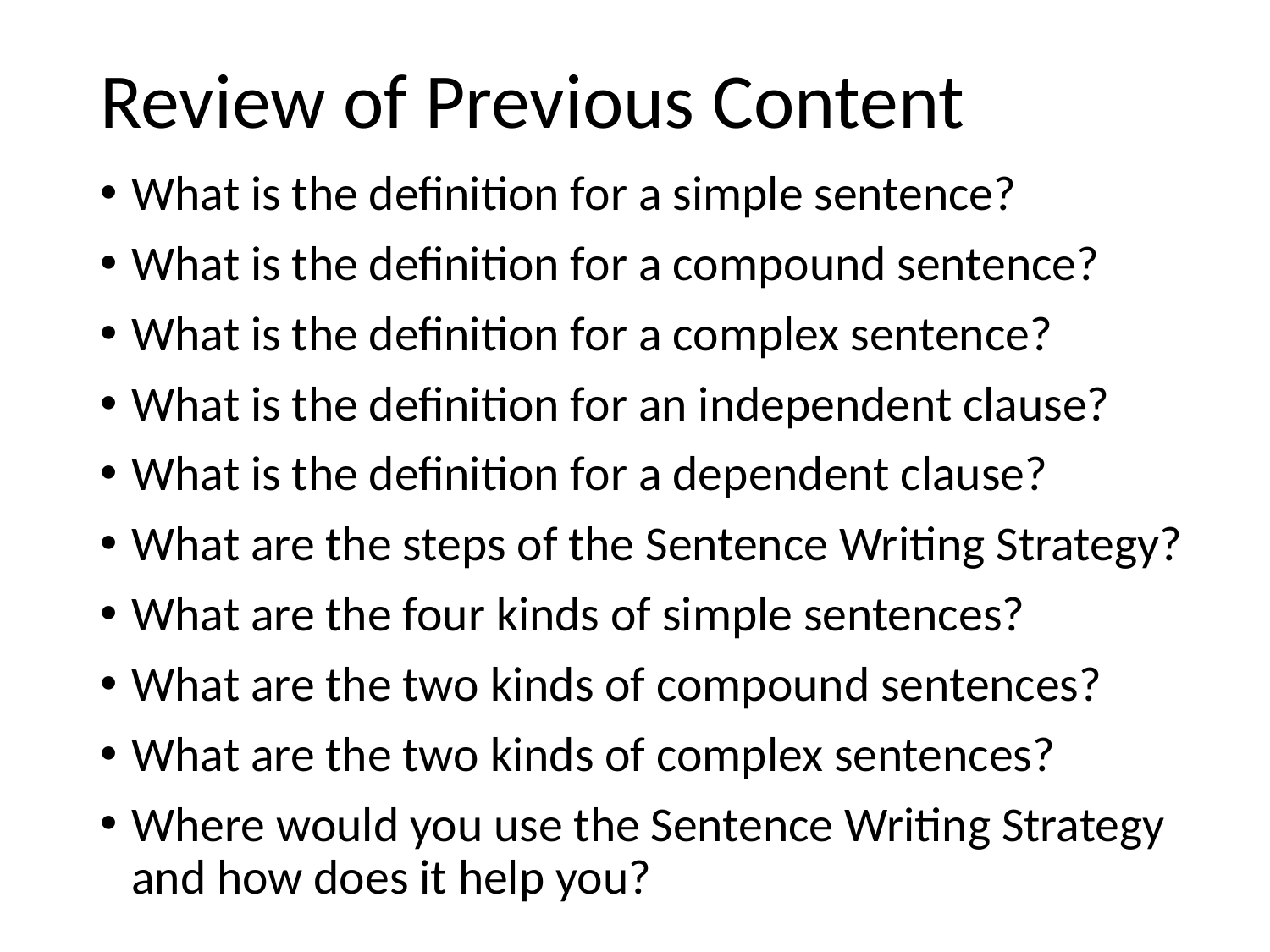

# Review of Previous Content
What is the definition for a simple sentence?
What is the definition for a compound sentence?
What is the definition for a complex sentence?
What is the definition for an independent clause?
What is the definition for a dependent clause?
What are the steps of the Sentence Writing Strategy?
What are the four kinds of simple sentences?
What are the two kinds of compound sentences?
What are the two kinds of complex sentences?
Where would you use the Sentence Writing Strategy and how does it help you?